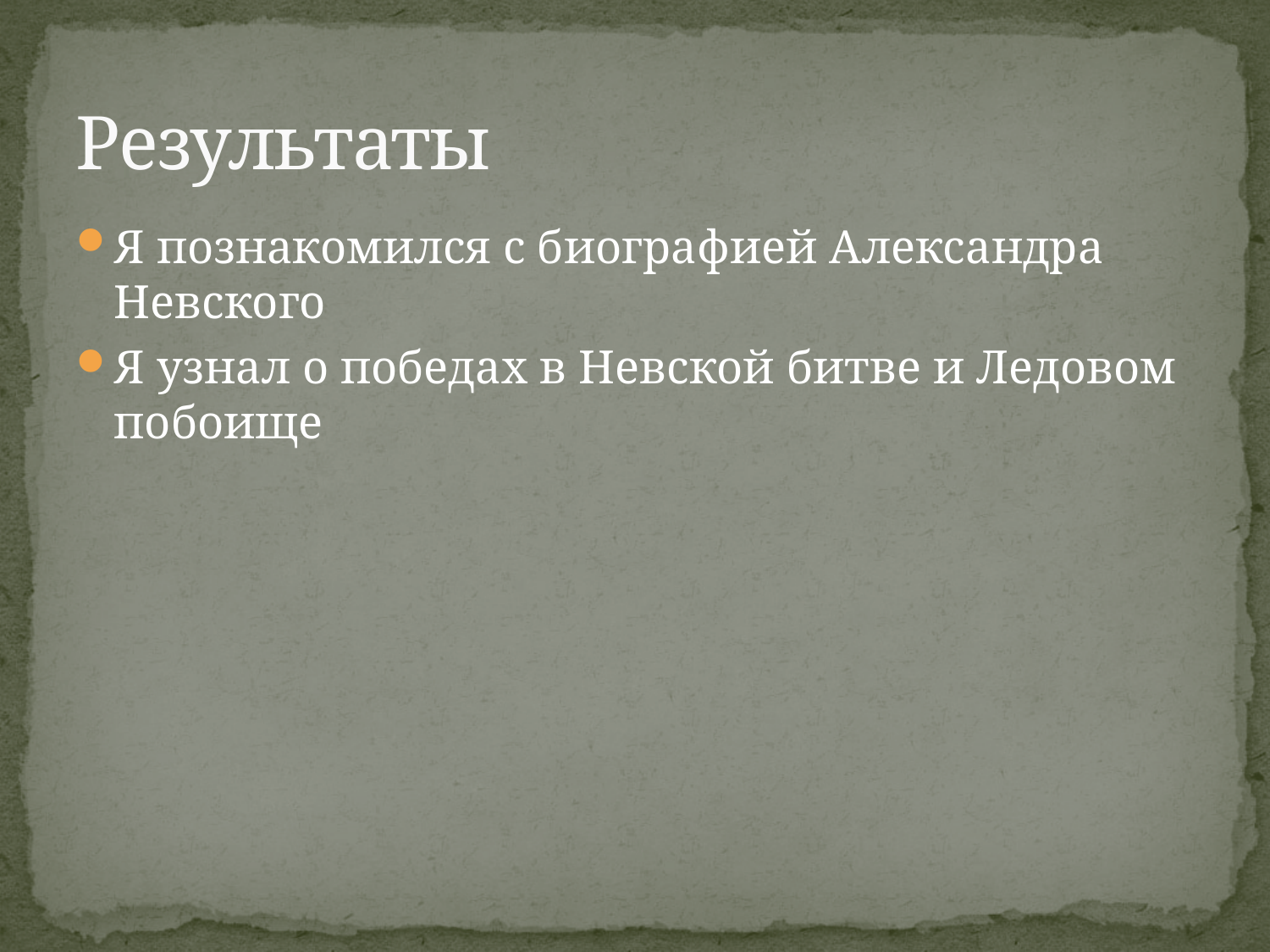

# Результаты
Я познакомился с биографией Александра Невского
Я узнал о победах в Невской битве и Ледовом побоище